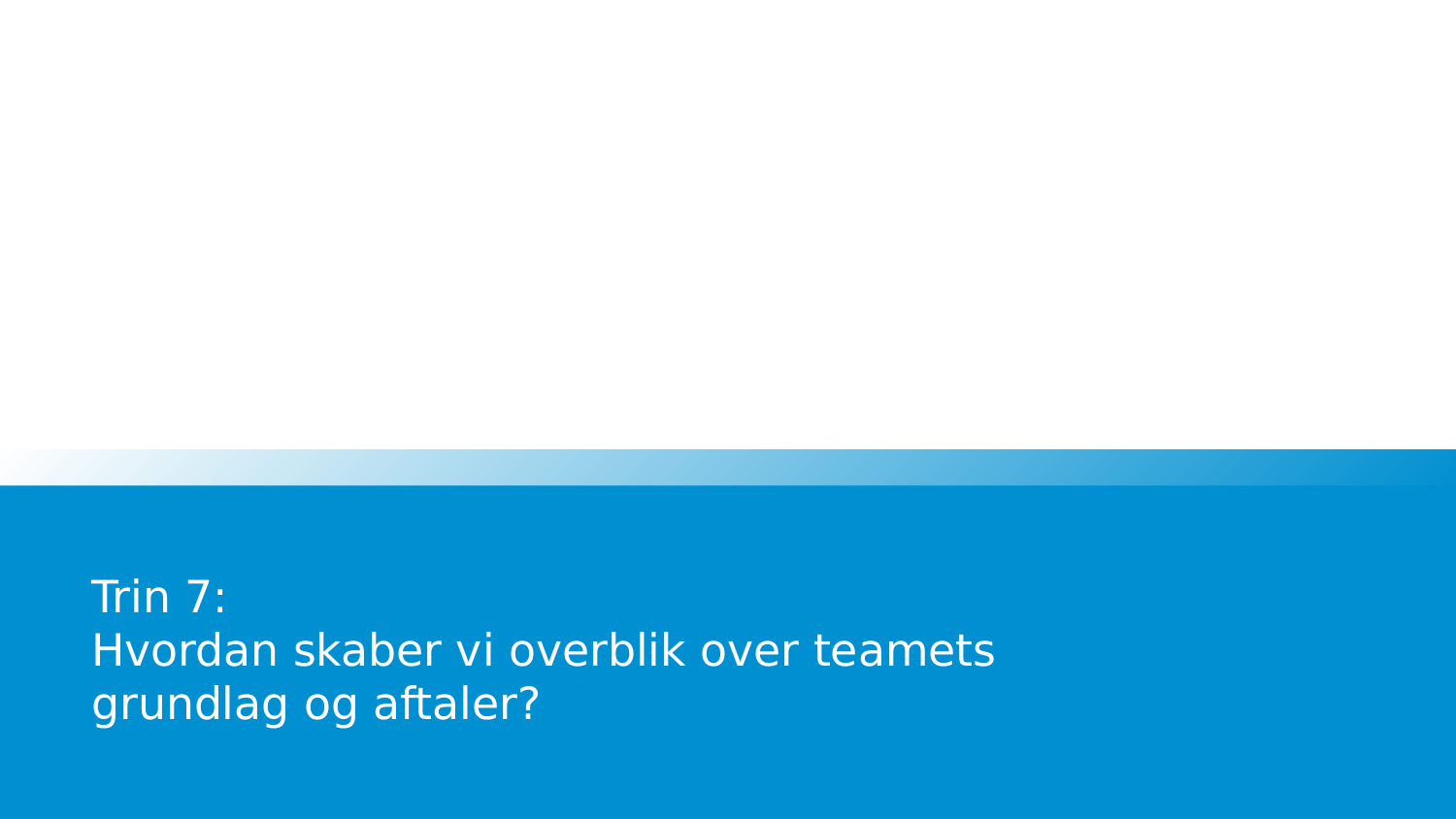

# Trin 7: Hvordan skaber vi overblik over teamets grundlag og aftaler?